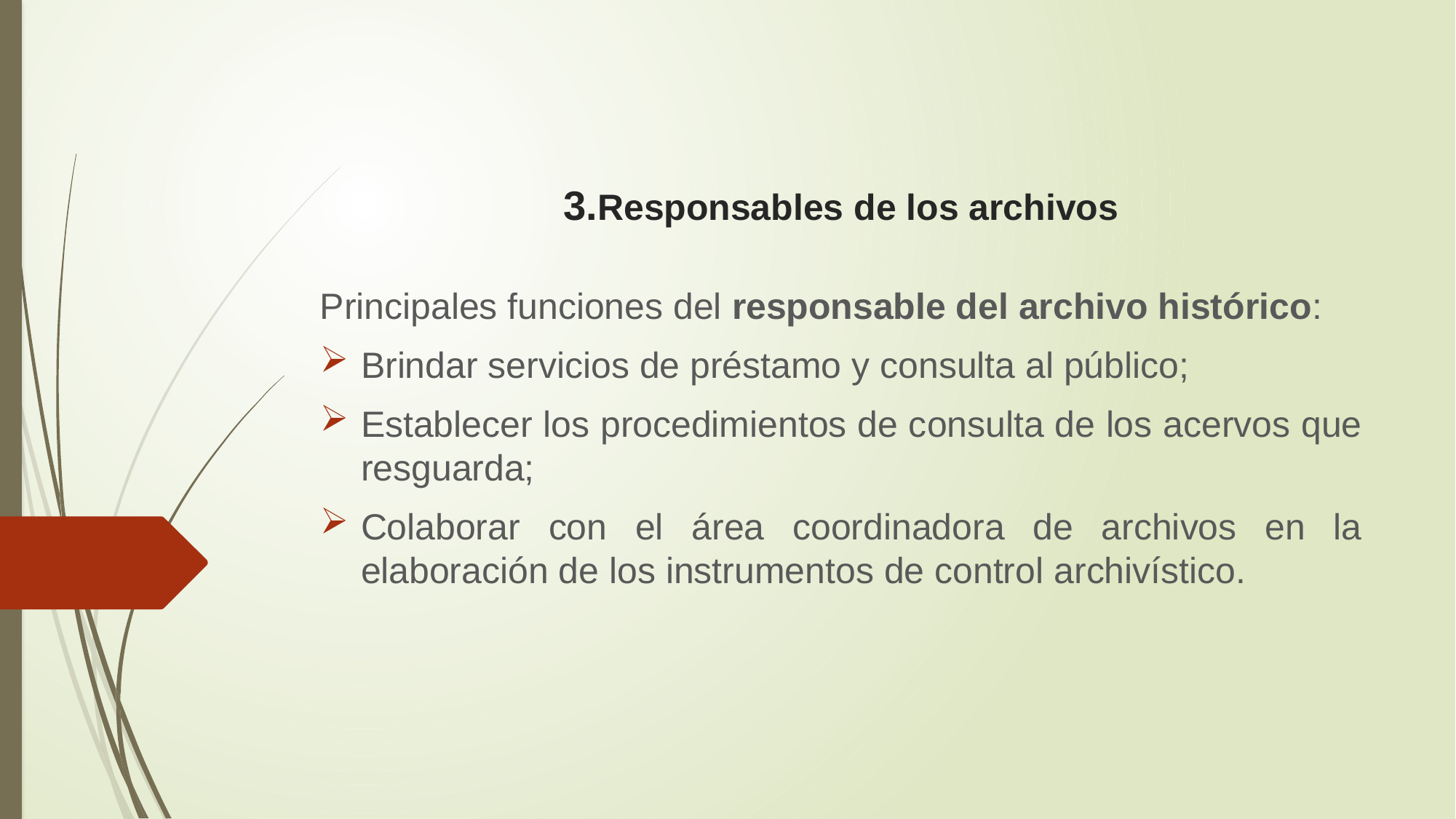

# 3.Responsables de los archivos
Principales funciones del responsable del archivo histórico:
Brindar servicios de préstamo y consulta al público;
Establecer los procedimientos de consulta de los acervos que resguarda;
Colaborar con el área coordinadora de archivos en la elaboración de los instrumentos de control archivístico.